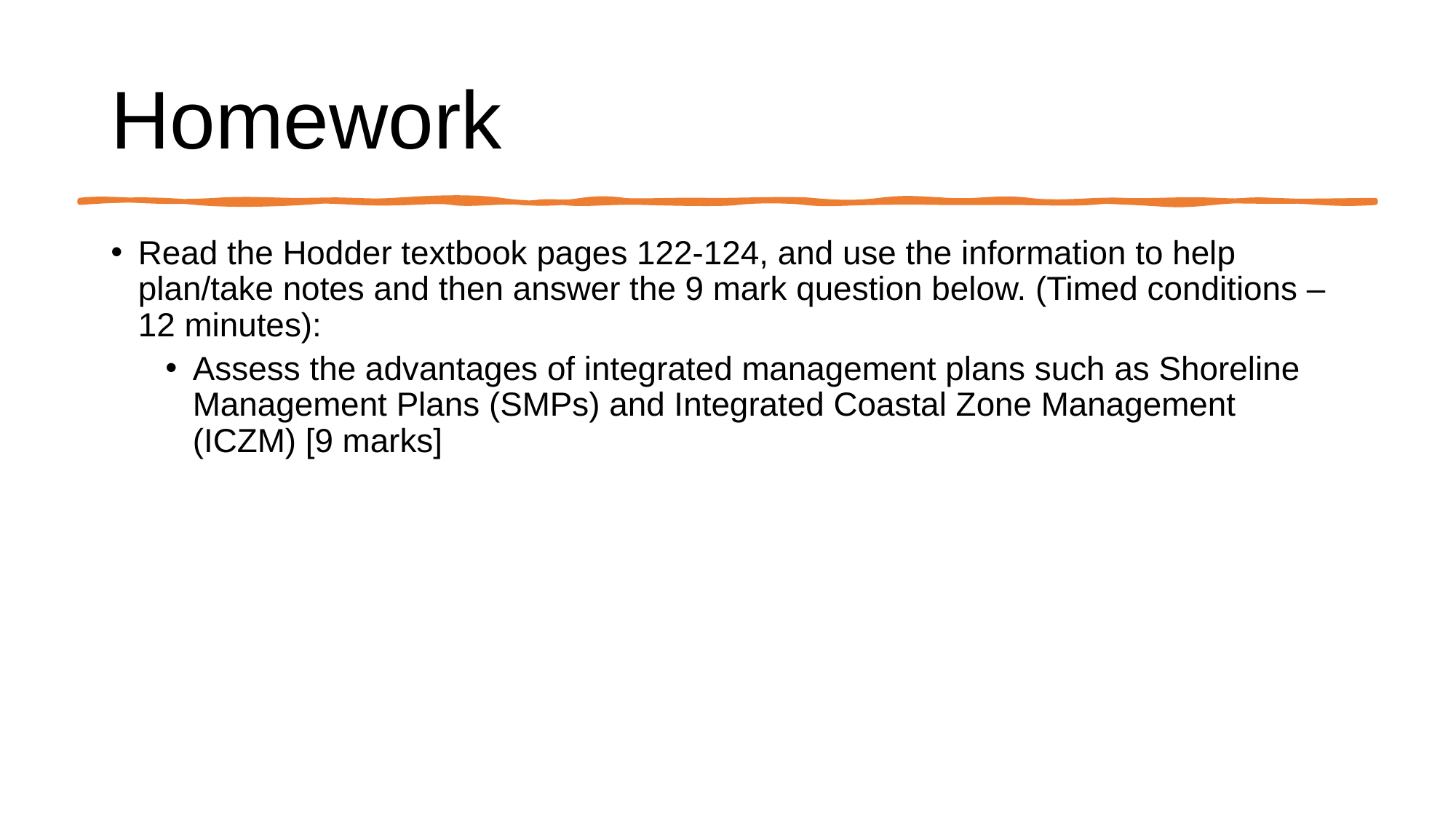

# Homework

Read the Hodder textbook pages 122-124, and use the information to help plan/take notes and then answer the 9 mark question below. (Timed conditions – 12 minutes):
Assess the advantages of integrated management plans such as Shoreline Management Plans (SMPs) and Integrated Coastal Zone Management (ICZM) [9 marks]